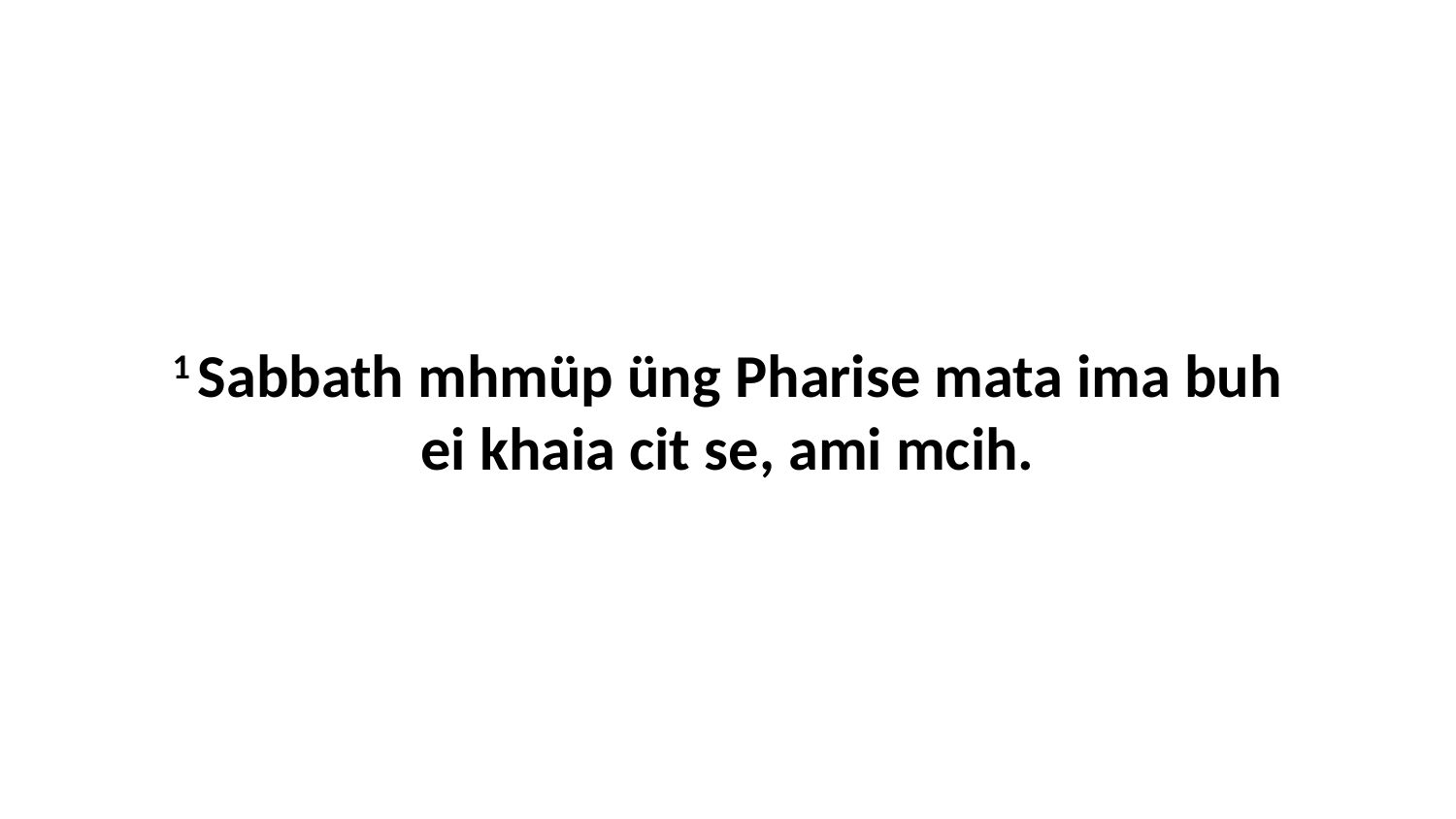

1 Sabbath mhmüp üng Pharise mata ima buh ei khaia cit se, ami mcih.